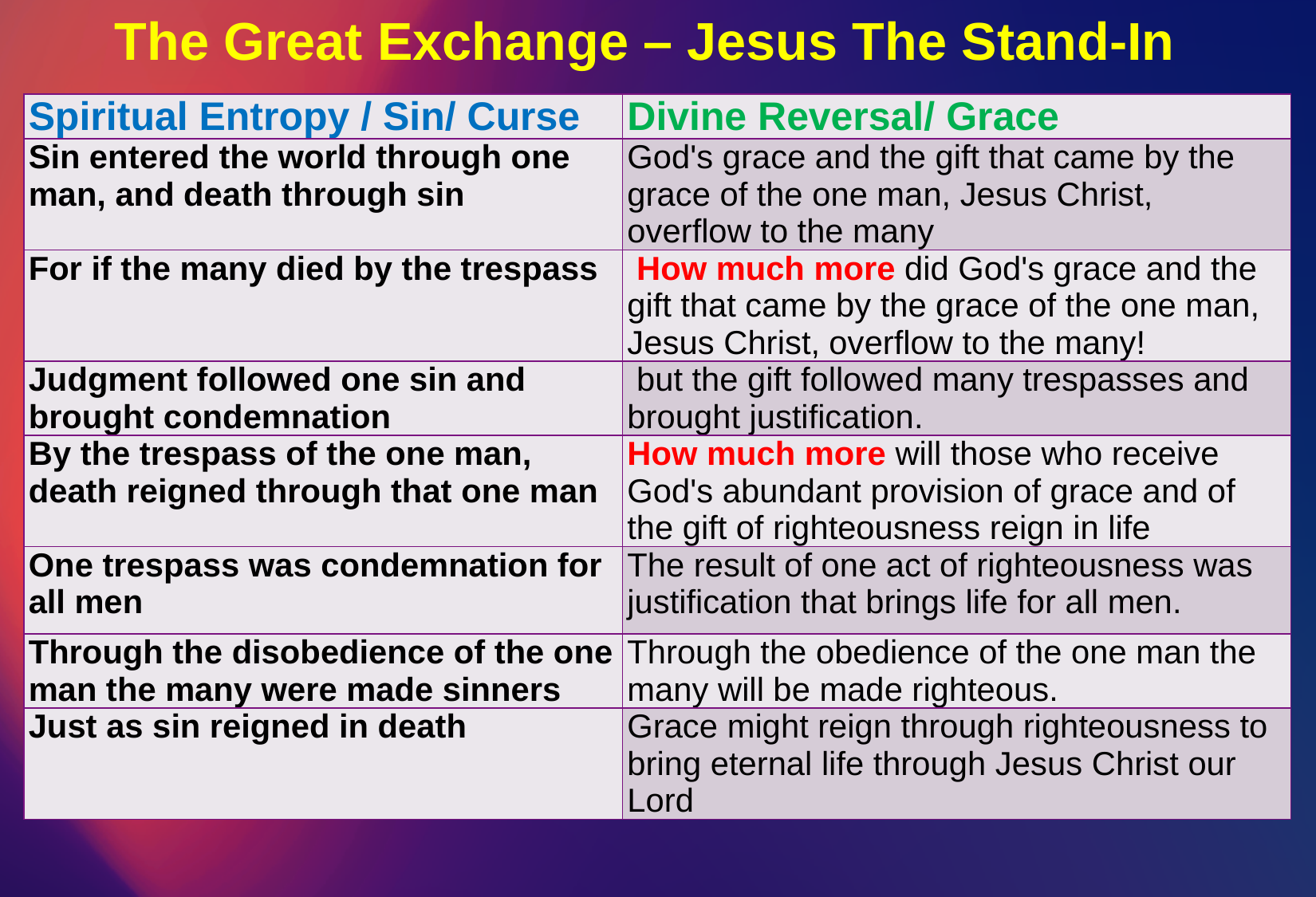

The Great Exchange – Jesus The Stand-In
| Spiritual Entropy / Sin/ Curse | Divine Reversal/ Grace |
| --- | --- |
| Sin entered the world through one man, and death through sin | God's grace and the gift that came by the grace of the one man, Jesus Christ, overflow to the many |
| For if the many died by the trespass | How much more did God's grace and the gift that came by the grace of the one man, Jesus Christ, overflow to the many! |
| Judgment followed one sin and brought condemnation | but the gift followed many trespasses and brought justification. |
| By the trespass of the one man, death reigned through that one man | How much more will those who receive God's abundant provision of grace and of the gift of righteousness reign in life |
| One trespass was condemnation for all men | The result of one act of righteousness was justification that brings life for all men. |
| Through the disobedience of the one man the many were made sinners | Through the obedience of the one man the many will be made righteous. |
| Just as sin reigned in death | Grace might reign through righteousness to bring eternal life through Jesus Christ our Lord |